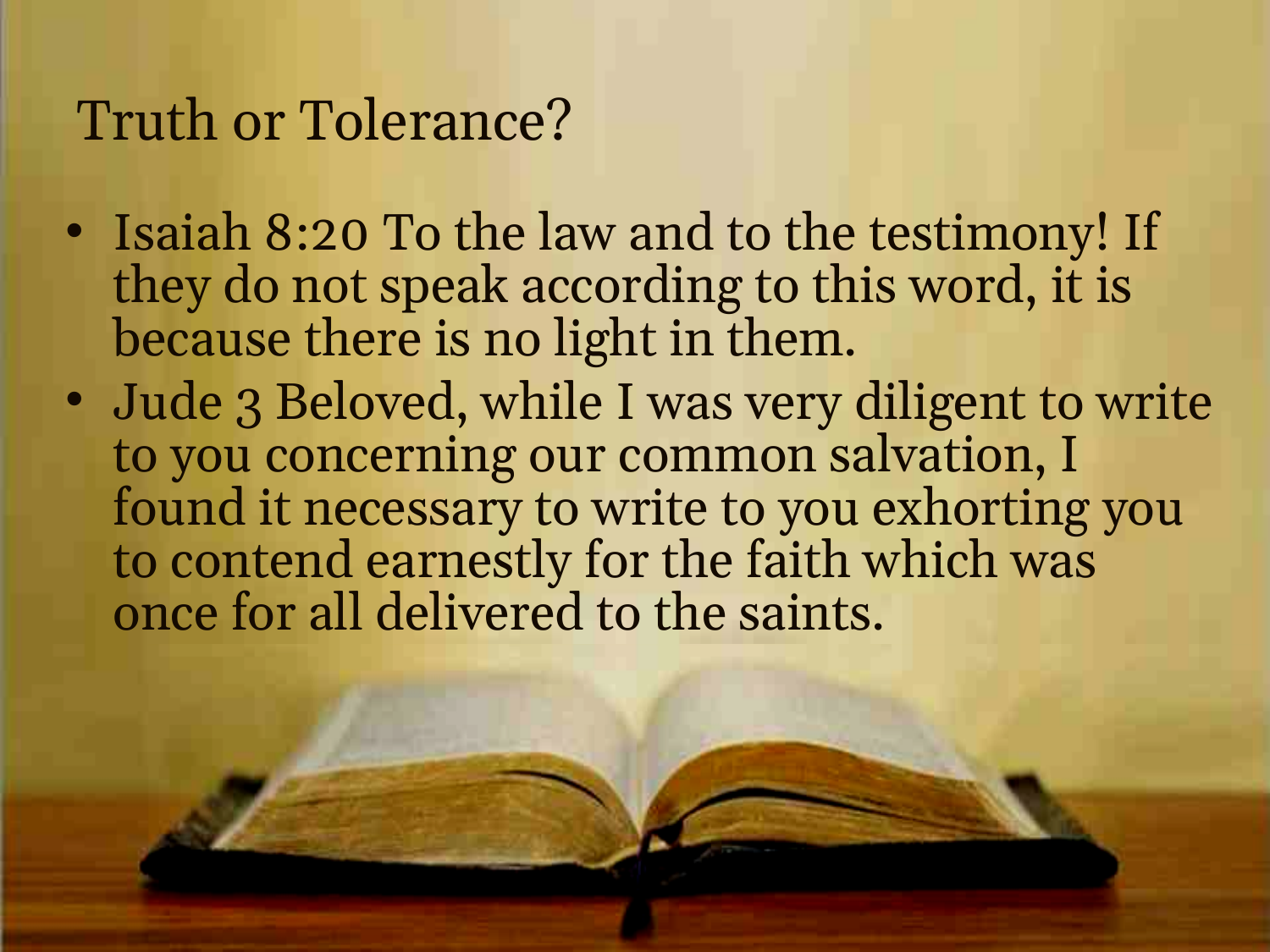

# Truth or Tolerance?
Isaiah 8:20 To the law and to the testimony! If they do not speak according to this word, it is because there is no light in them.
Jude 3 Beloved, while I was very diligent to write to you concerning our common salvation, I found it necessary to write to you exhorting you to contend earnestly for the faith which was once for all delivered to the saints.